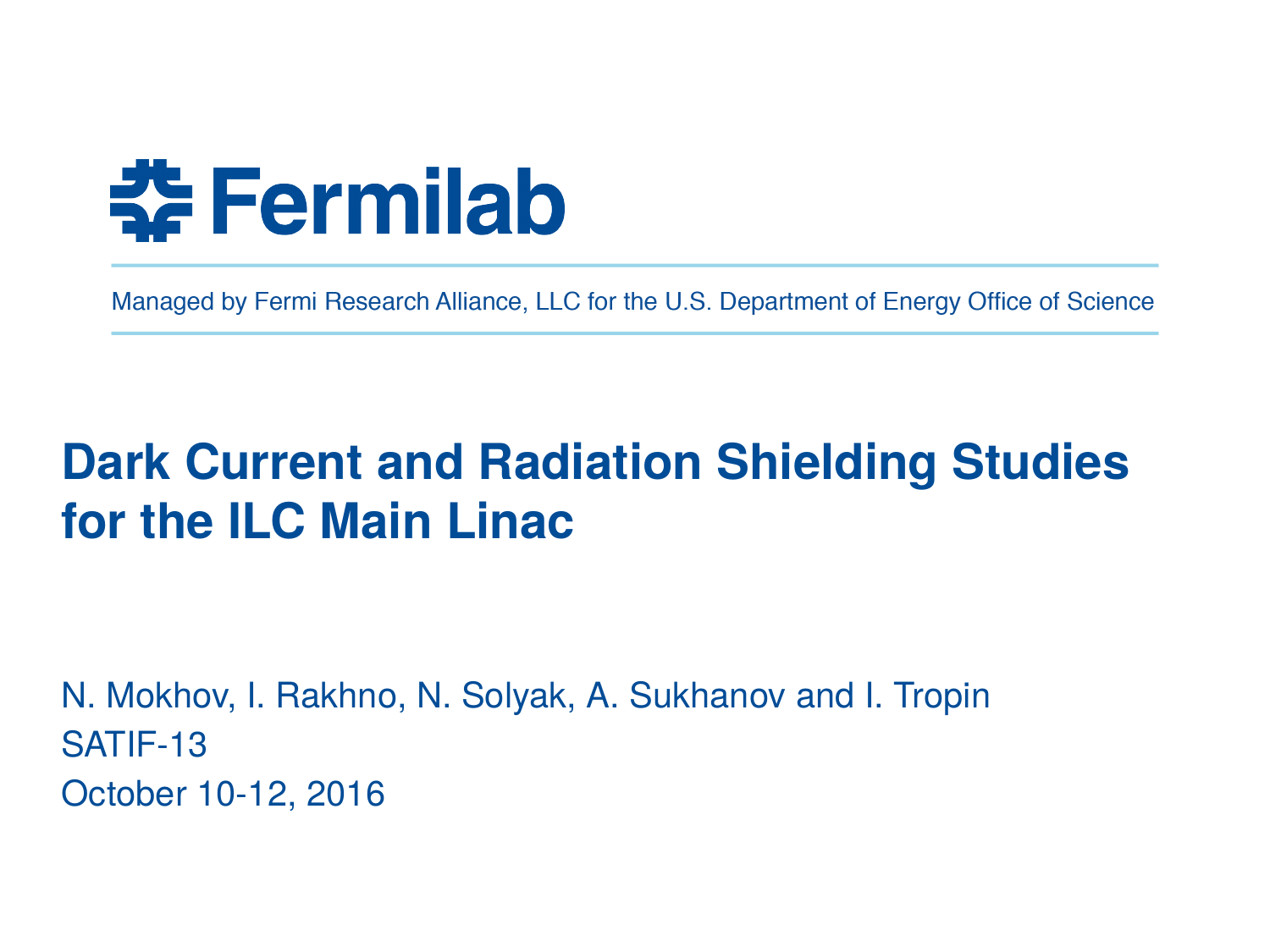

# Dark Current and Radiation Shielding Studies for the ILC Main Linac
N. Mokhov, I. Rakhno, N. Solyak, A. Sukhanov and I. Tropin
SATIF-13
October 10-12, 2016